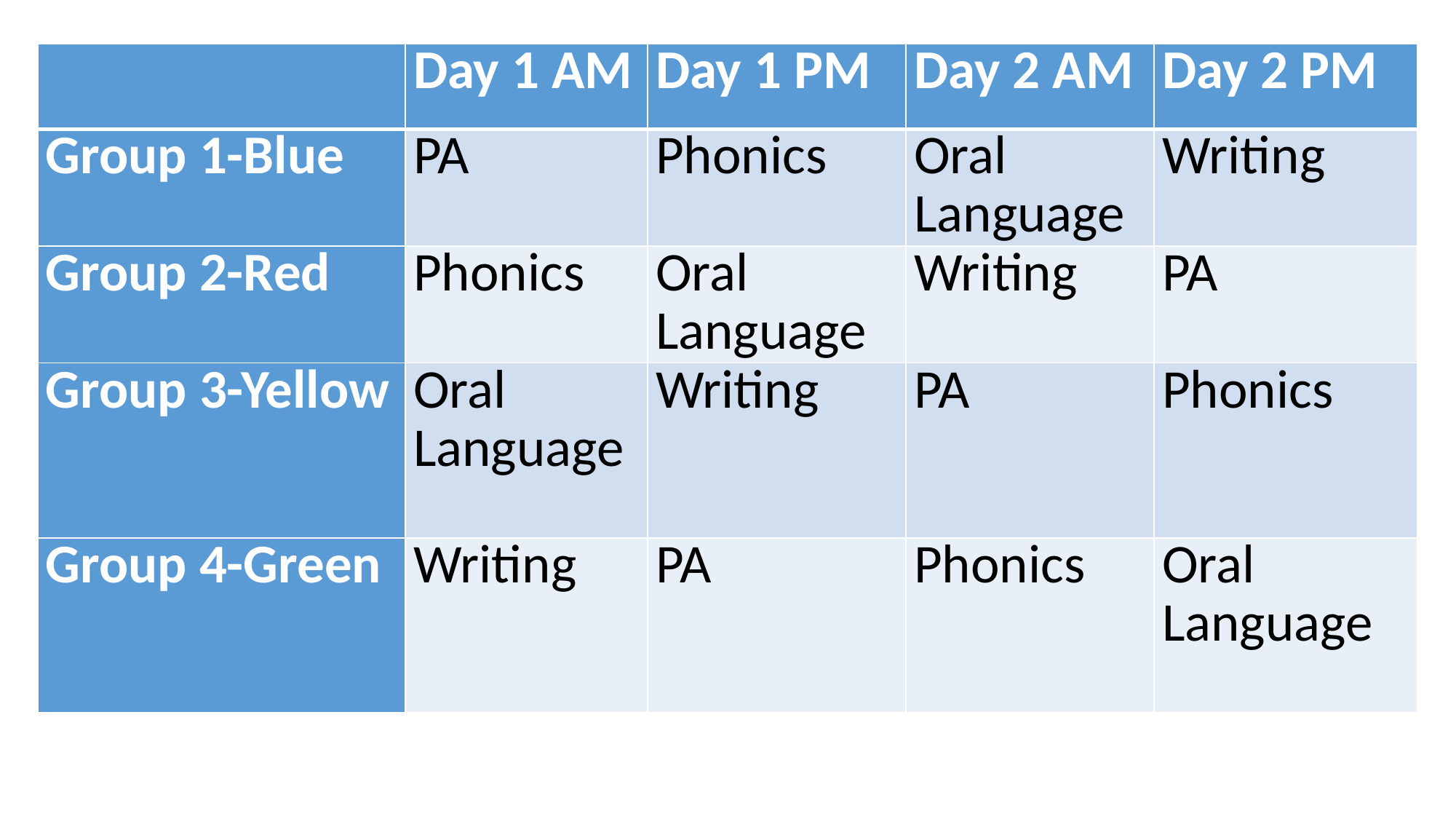

|  | Day 1 AM | Day 1 PM | Day 2 AM | Day 2 PM |
| --- | --- | --- | --- | --- |
| Group 1-Blue | PA | Phonics | Oral Language | Writing |
| Group 2-Red | Phonics | Oral Language | Writing | PA |
| Group 3-Yellow | Oral Language | Writing | PA | Phonics |
| Group 4-Green | Writing | PA | Phonics | Oral Language |
# Next…